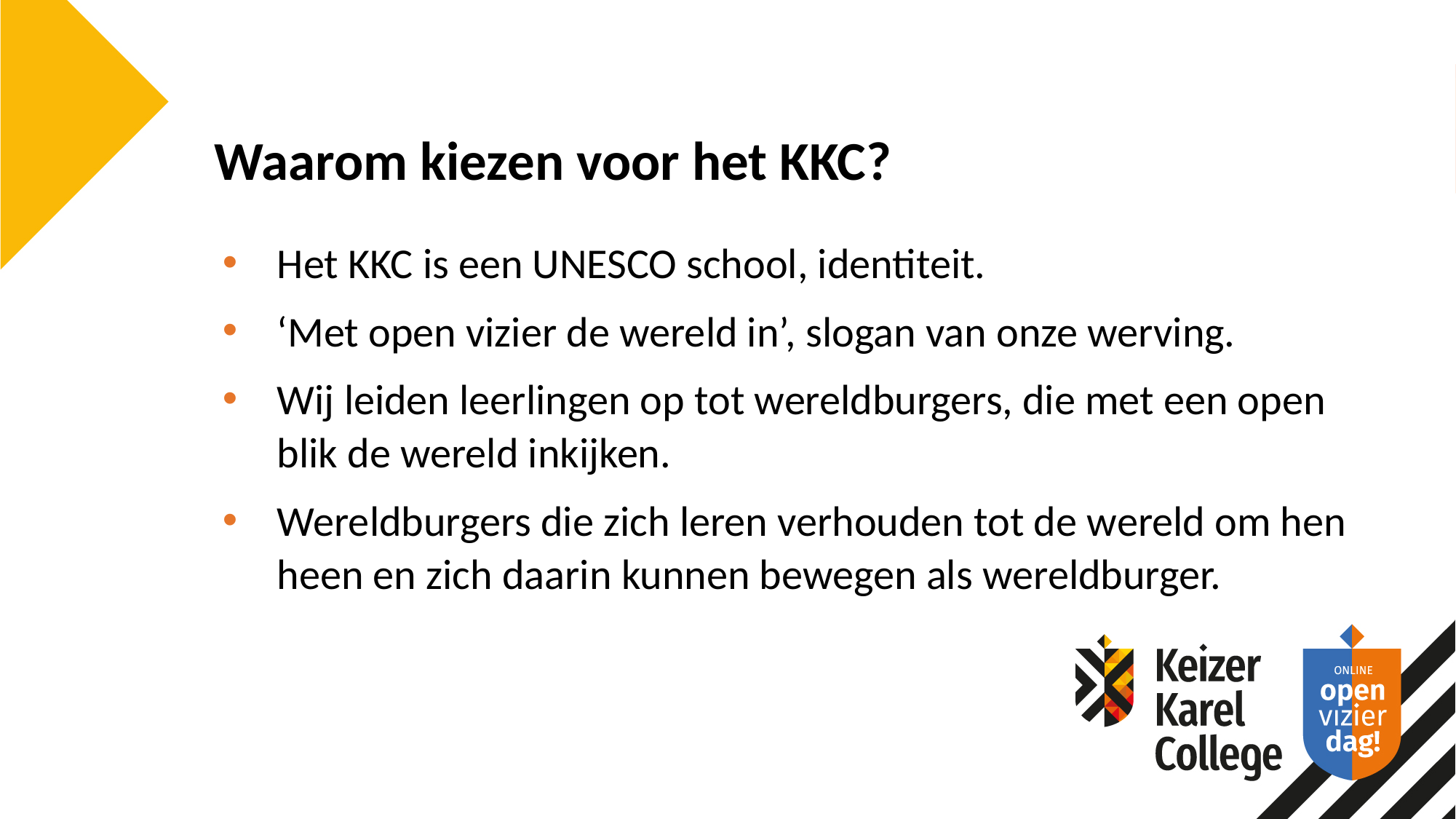

Waarom kiezen voor het KKC?
Het KKC is een UNESCO school, identiteit.
‘Met open vizier de wereld in’, slogan van onze werving.
Wij leiden leerlingen op tot wereldburgers, die met een open blik de wereld inkijken.
Wereldburgers die zich leren verhouden tot de wereld om hen heen en zich daarin kunnen bewegen als wereldburger.